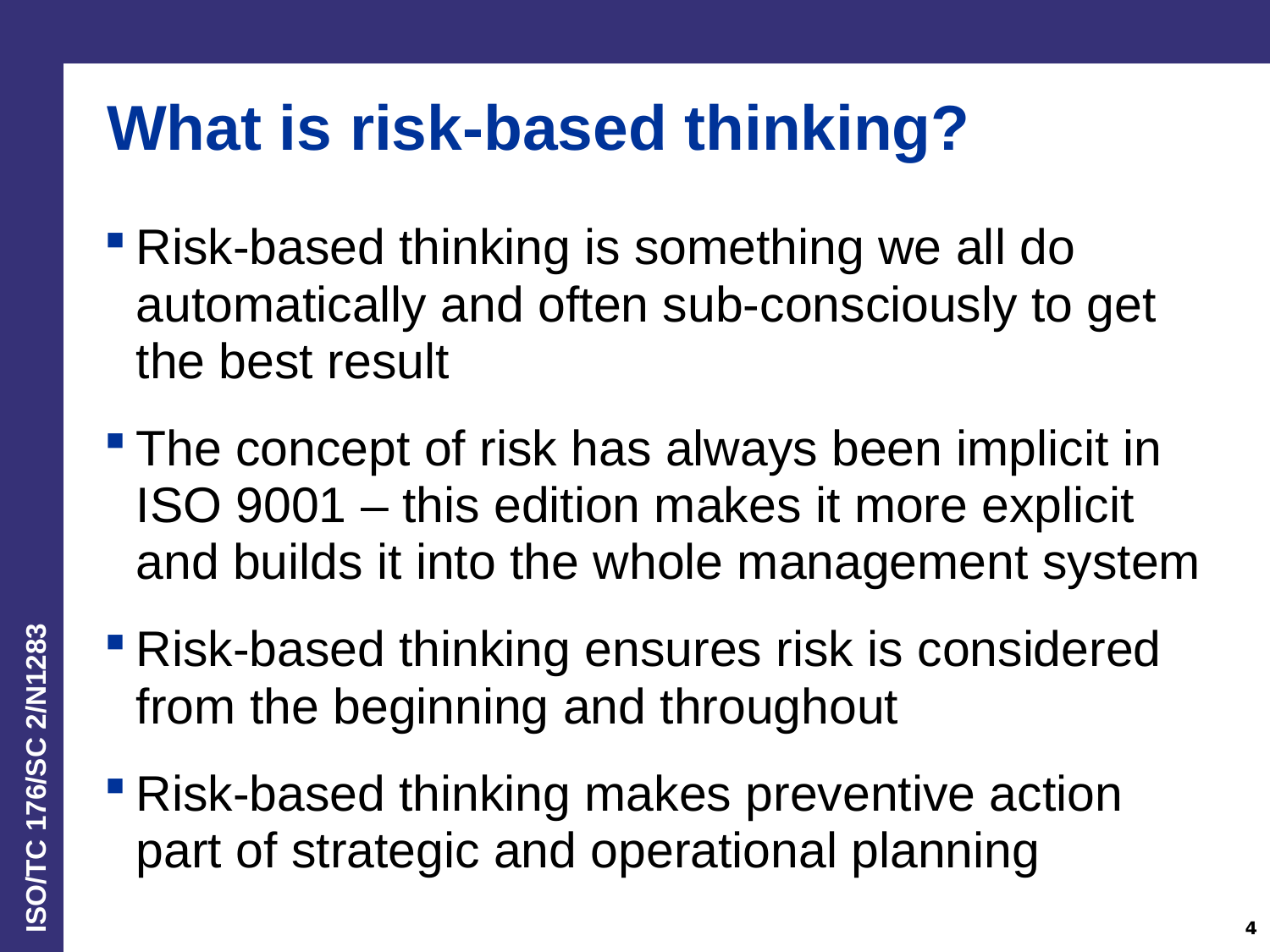

# What is risk-based thinking?
Risk-based thinking is something we all do automatically and often sub-consciously to get the best result
The concept of risk has always been implicit in ISO 9001 – this edition makes it more explicit and builds it into the whole management system
Risk-based thinking ensures risk is considered from the beginning and throughout
Risk-based thinking makes preventive action part of strategic and operational planning

4